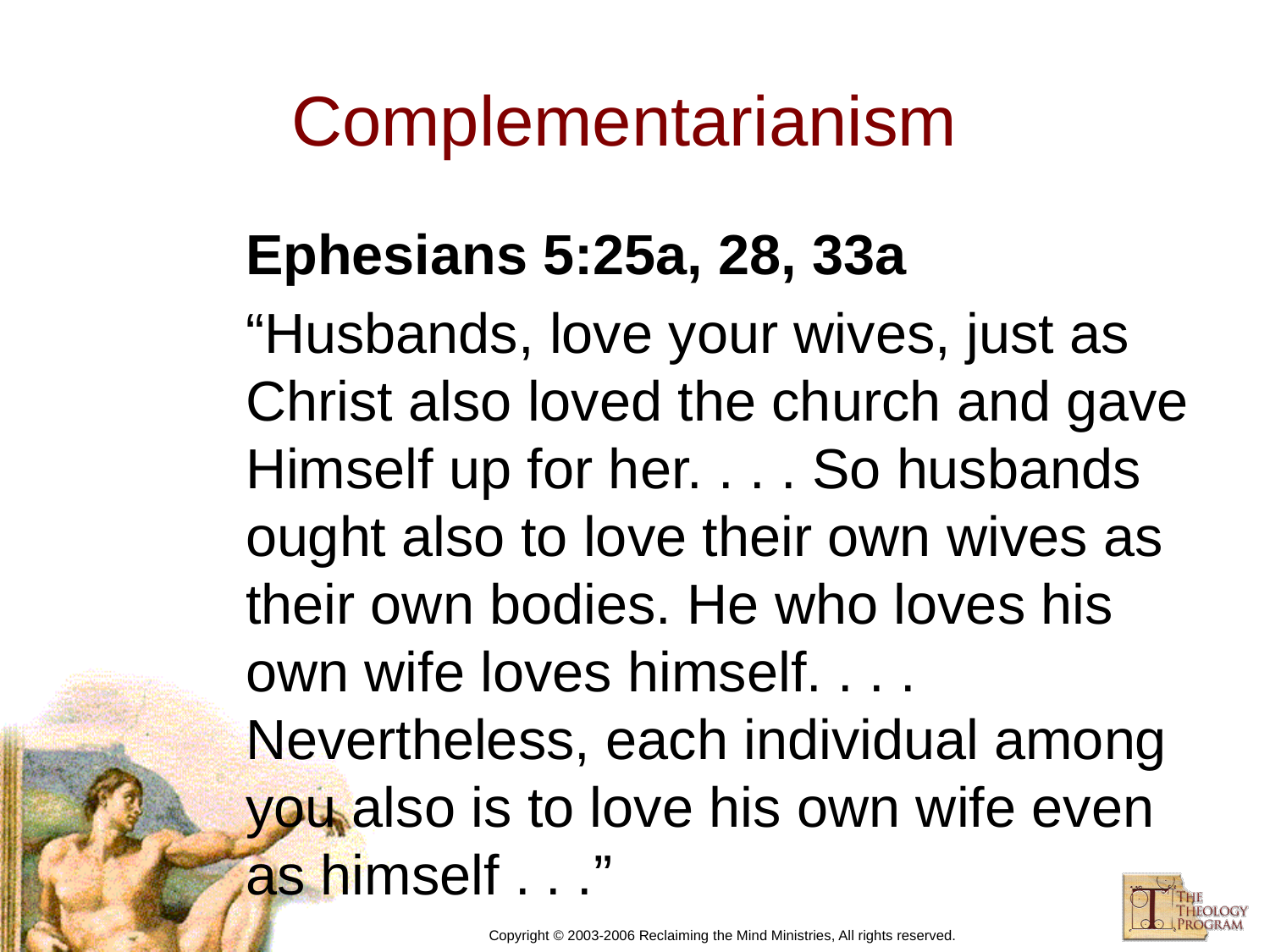

# Complementarianism
Ephesians 5:25a, 28, 33a
“Husbands, love your wives, just as Christ also loved the church and gave Himself up for her. . . . So husbands ought also to love their own wives as their own bodies. He who loves his own wife loves himself. . . . Nevertheless, each individual among you also is to love his own wife even as himself . . .”
Copyright © 2003-2006 Reclaiming the Mind Ministries, All rights reserved.